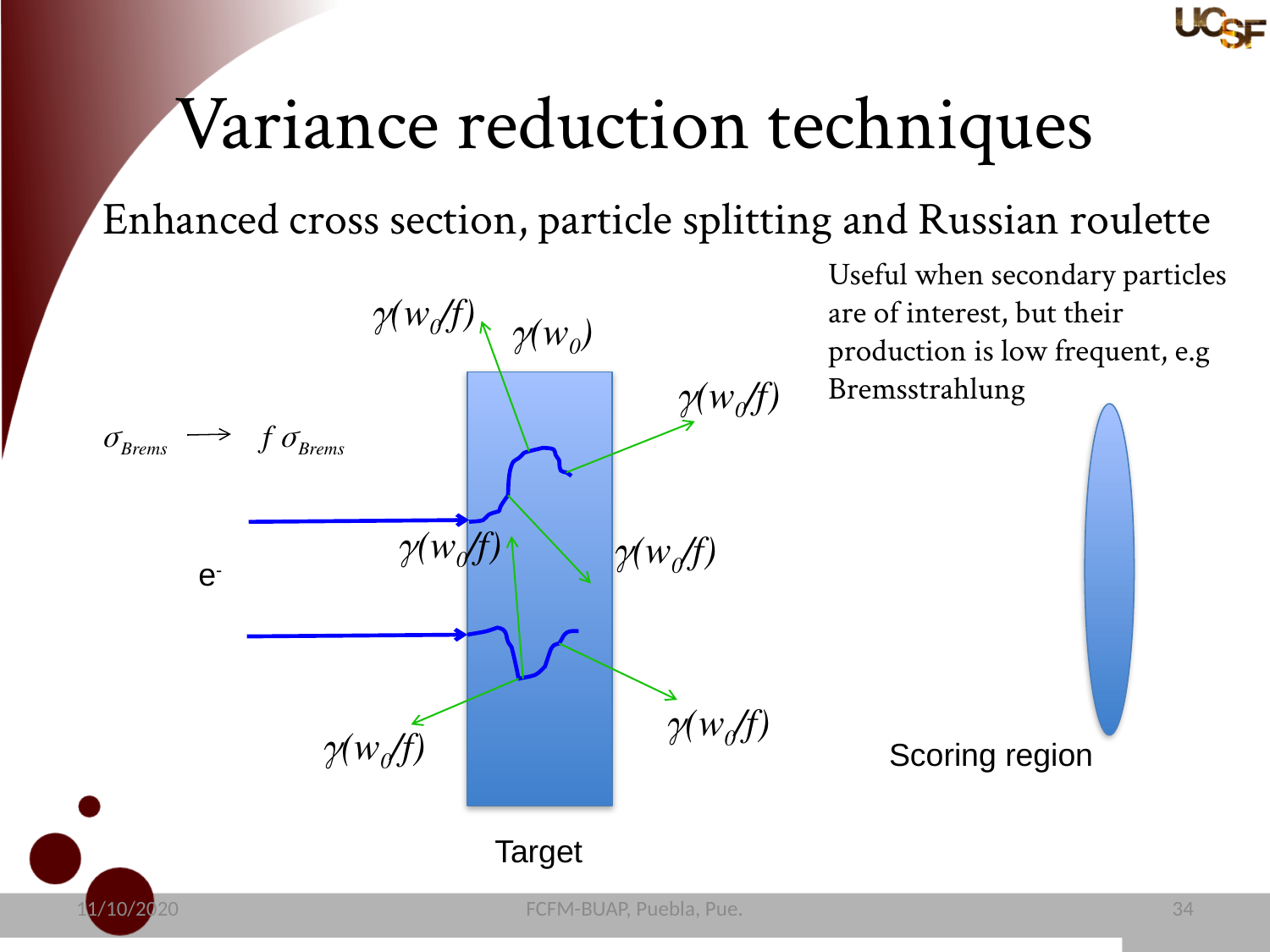

# Variance reduction techniques
Enhanced cross section, particle splitting and Russian roulette
Useful when secondary particles are of interest, but their production is low frequent, e.g Bremsstrahlung
γ(w0/f)
γ(w0)
γ(w0/f)

σBrems
f σBrems

γ(w0/f)
γ(w0/f)
e-

γ(w0/f)
γ(w0/f)
Scoring region
Target
11/10/2020
FCFM-BUAP, Puebla, Pue.
34